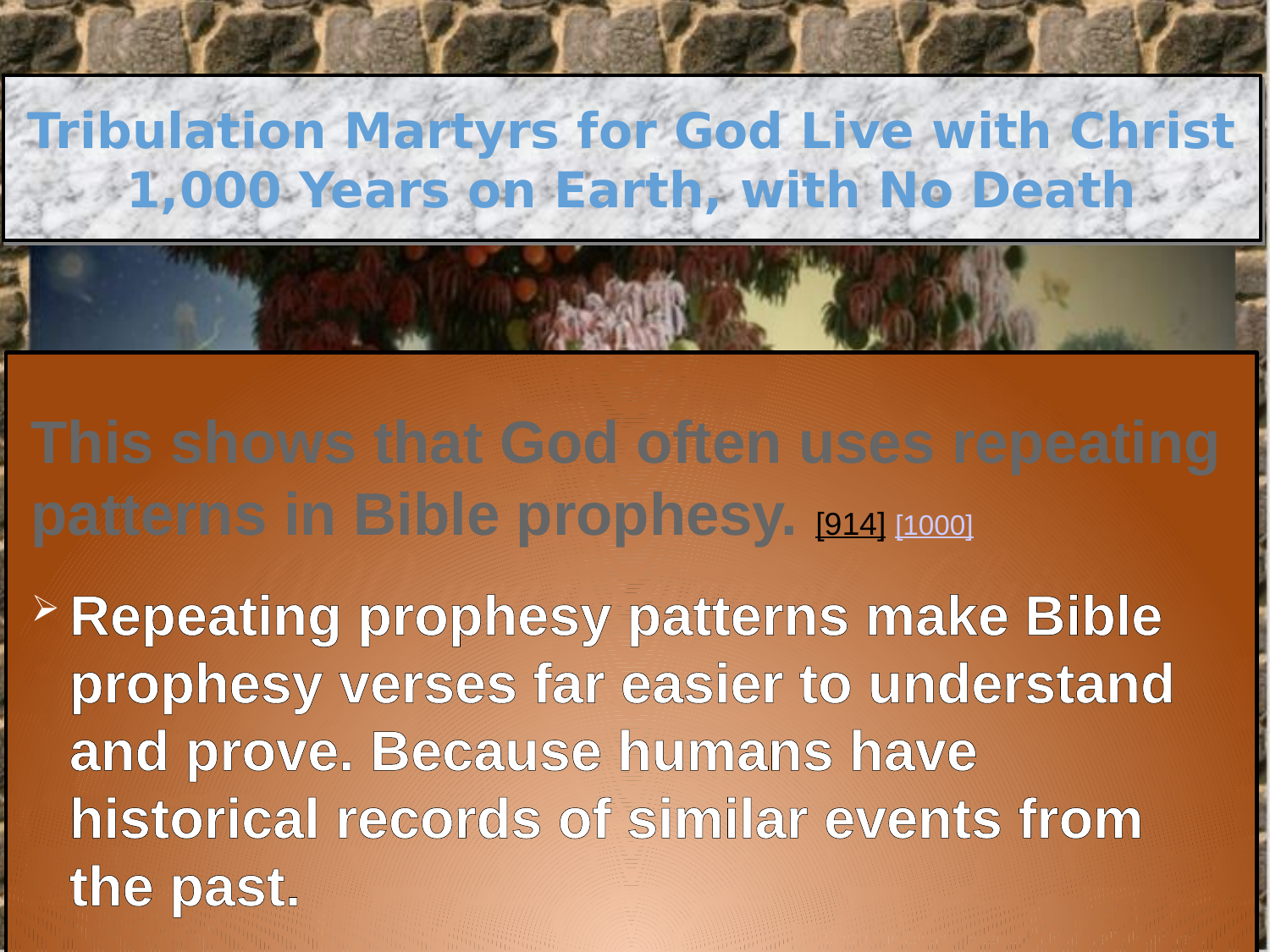

Tribulation Martyrs for God Live with Christ 1,000 Years on Earth, with No Death
This shows that God often uses repeating patterns in Bible prophesy. [914] [1000]
Repeating prophesy patterns make Bible prophesy verses far easier to understand and prove. Because humans have historical records of similar events from the past.